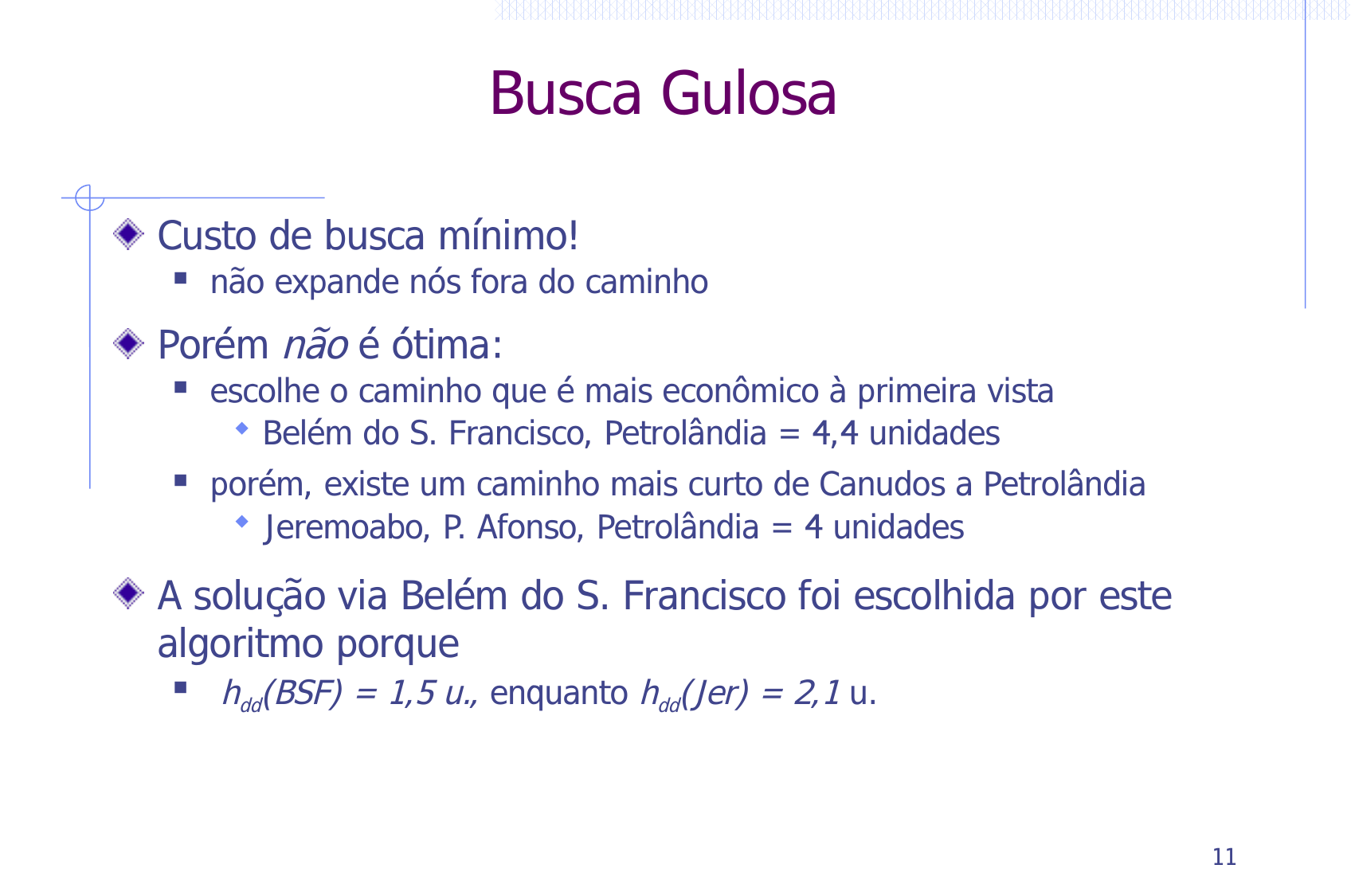

# Busca Gulosa
Custo de busca mínimo!
não expande nós fora do caminho
Porém não é ótima:
escolhe o caminho que é mais econômico à primeira vista
Belém do S. Francisco, Petrolândia = 4,4 unidades
porém, existe um caminho mais curto de Canudos a Petrolândia
Jeremoabo, P. Afonso, Petrolândia = 4 unidades
A solução via Belém do S. Francisco foi escolhida por este algoritmo porque
 hdd(BSF) = 1,5 u., enquanto hdd(Jer) = 2,1 u.
11